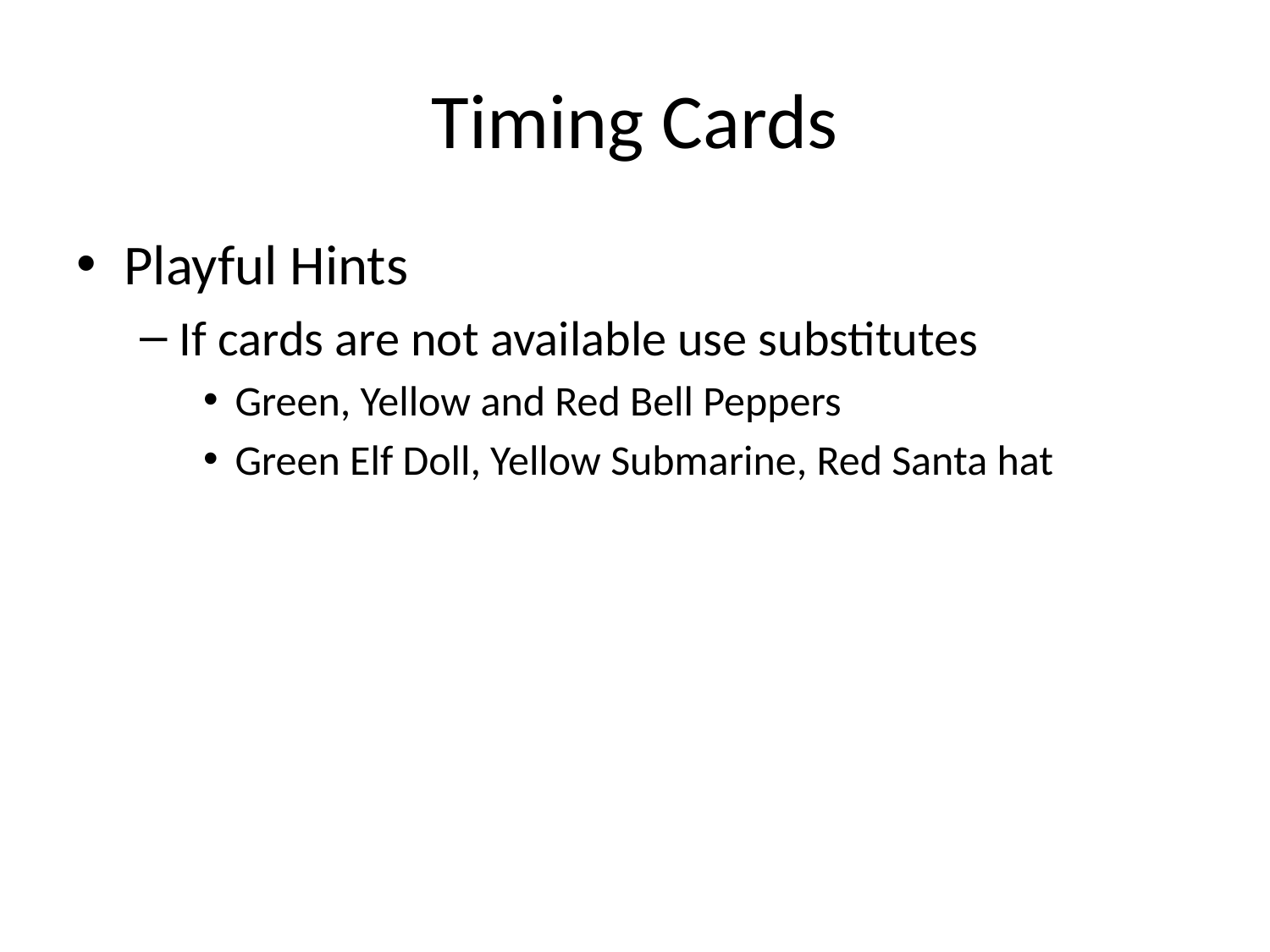

# Timing Cards
Playful Hints
If cards are not available use substitutes
Green, Yellow and Red Bell Peppers
Green Elf Doll, Yellow Submarine, Red Santa hat